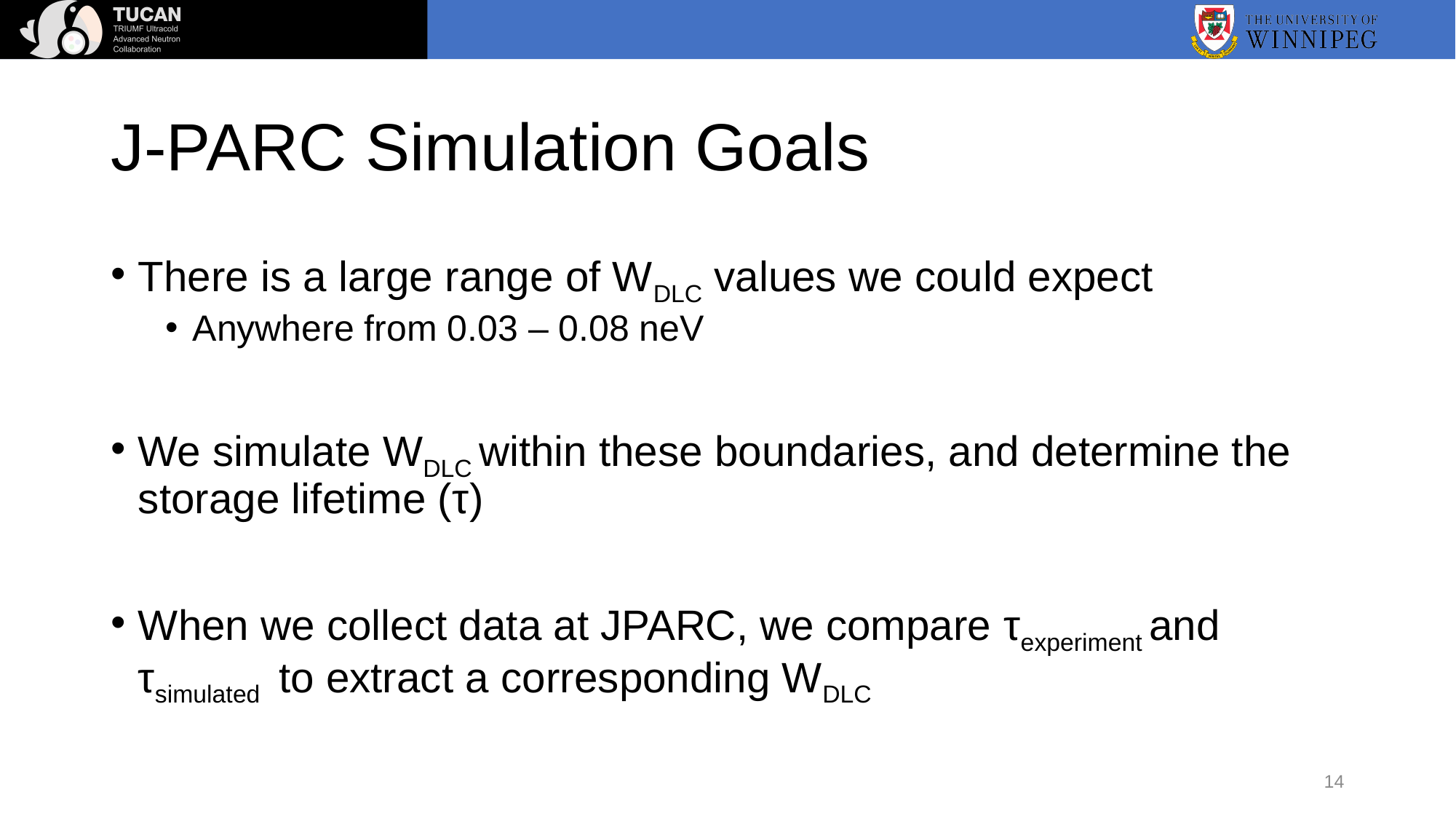

# J-PARC Simulation Goals
There is a large range of WDLC values we could expect
Anywhere from 0.03 – 0.08 neV

We simulate WDLC within these boundaries, and determine the storage lifetime (τ)

When we collect data at JPARC, we compare τexperiment and τsimulated  to extract a corresponding WDLC

14